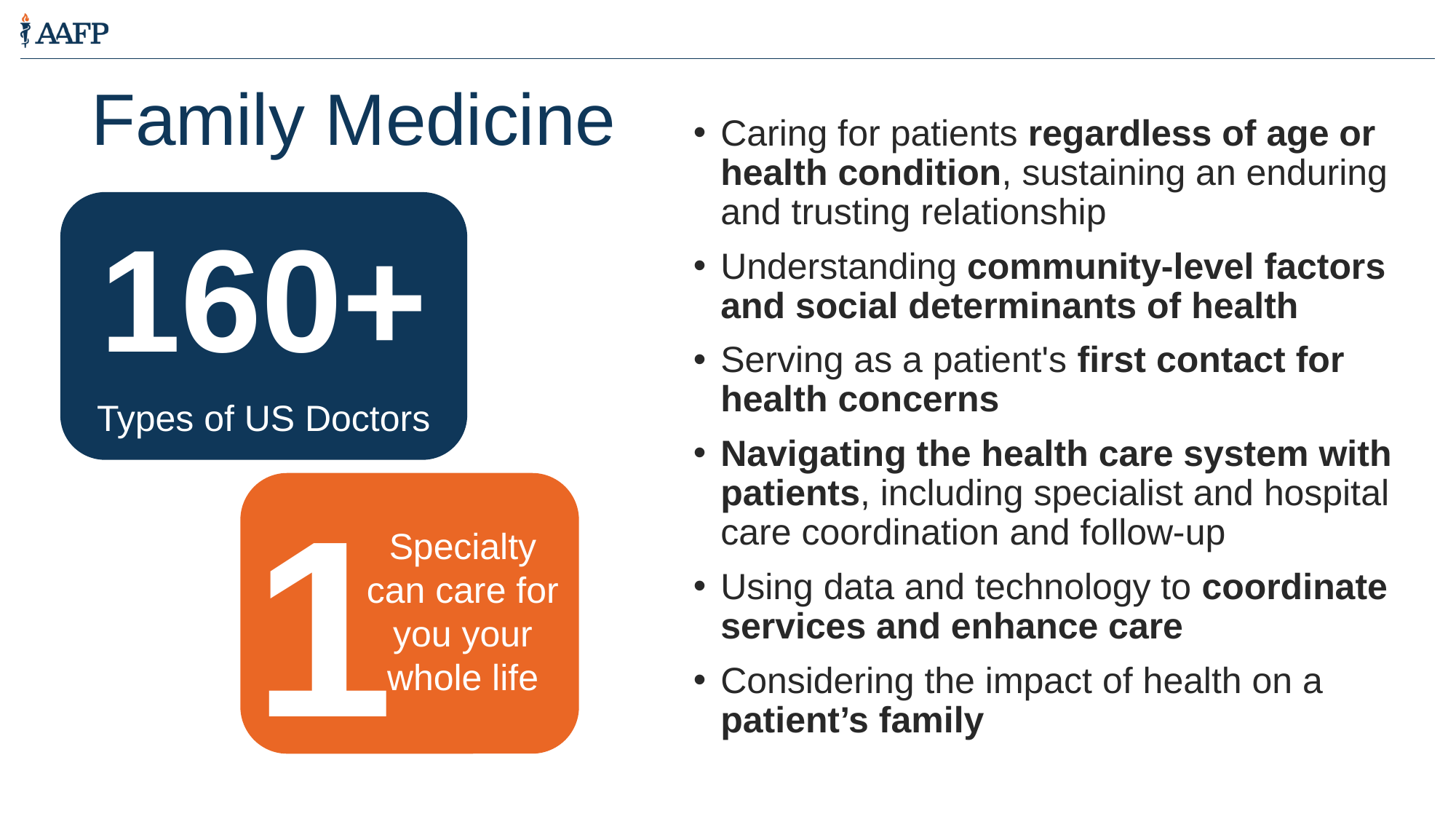

# Family Medicine
Caring for patients regardless of age or health condition, sustaining an enduring and trusting relationship
Understanding community-level factors and social determinants of health
Serving as a patient's first contact for health concerns
Navigating the health care system with patients, including specialist and hospital care coordination and follow-up
Using data and technology to coordinate services and enhance care
Considering the impact of health on a patient’s family

160+
Types of US Doctors
1

Specialty can care for you your whole life